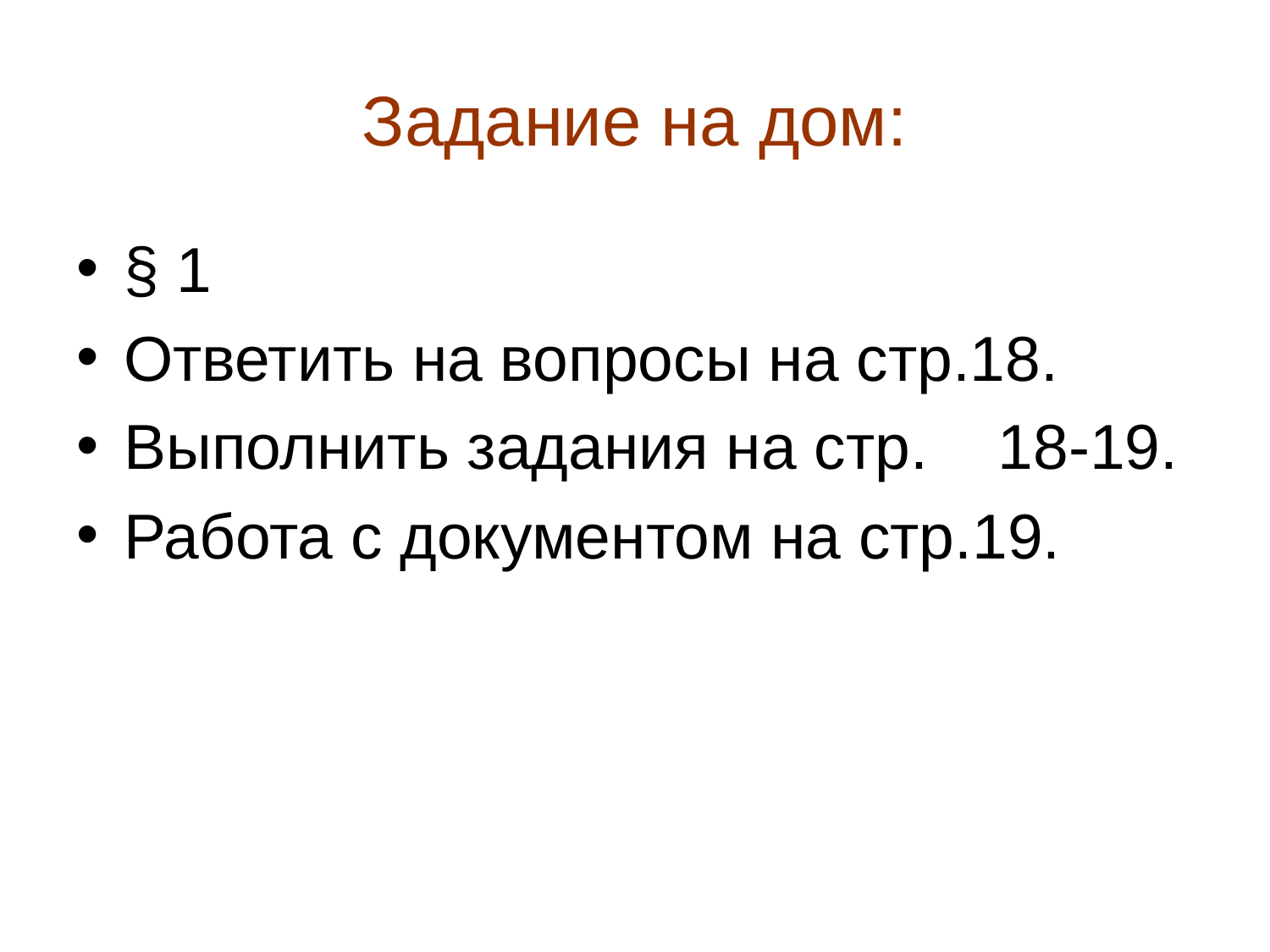

# Задание на дом:
§ 1
Ответить на вопросы на стр.18.
Выполнить задания на стр.    18-19.
Работа с документом на стр.19.